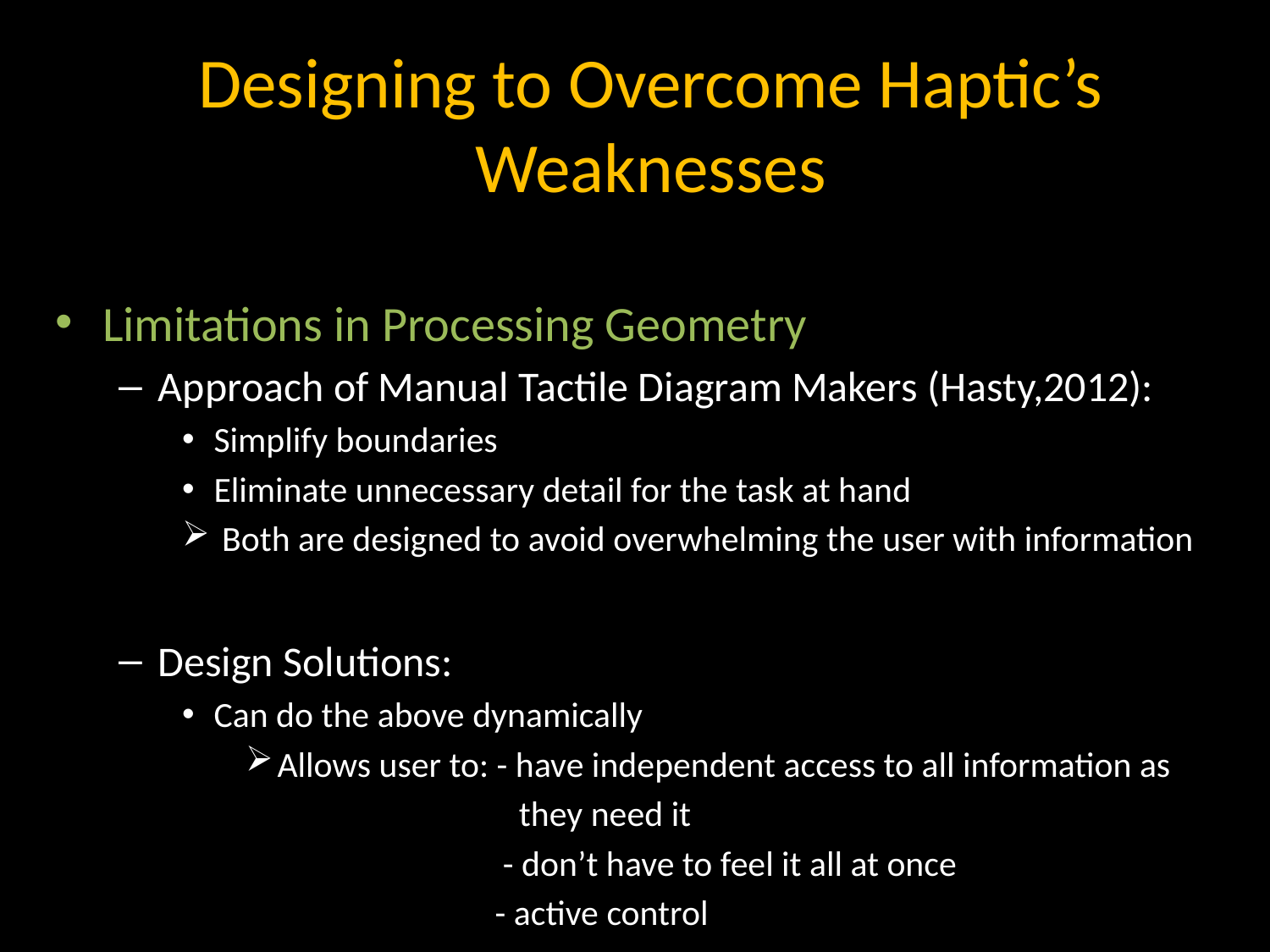

Designing to Overcome Haptic’s Weaknesses
Limitations in Processing Geometry
Approach of Manual Tactile Diagram Makers (Hasty,2012):
Simplify boundaries
Eliminate unnecessary detail for the task at hand
 Both are designed to avoid overwhelming the user with information

Design Solutions:
Can do the above dynamically
Allows user to: - have independent access to all information as
                                  they need it
                                - don’t have to feel it all at once
                               - active control